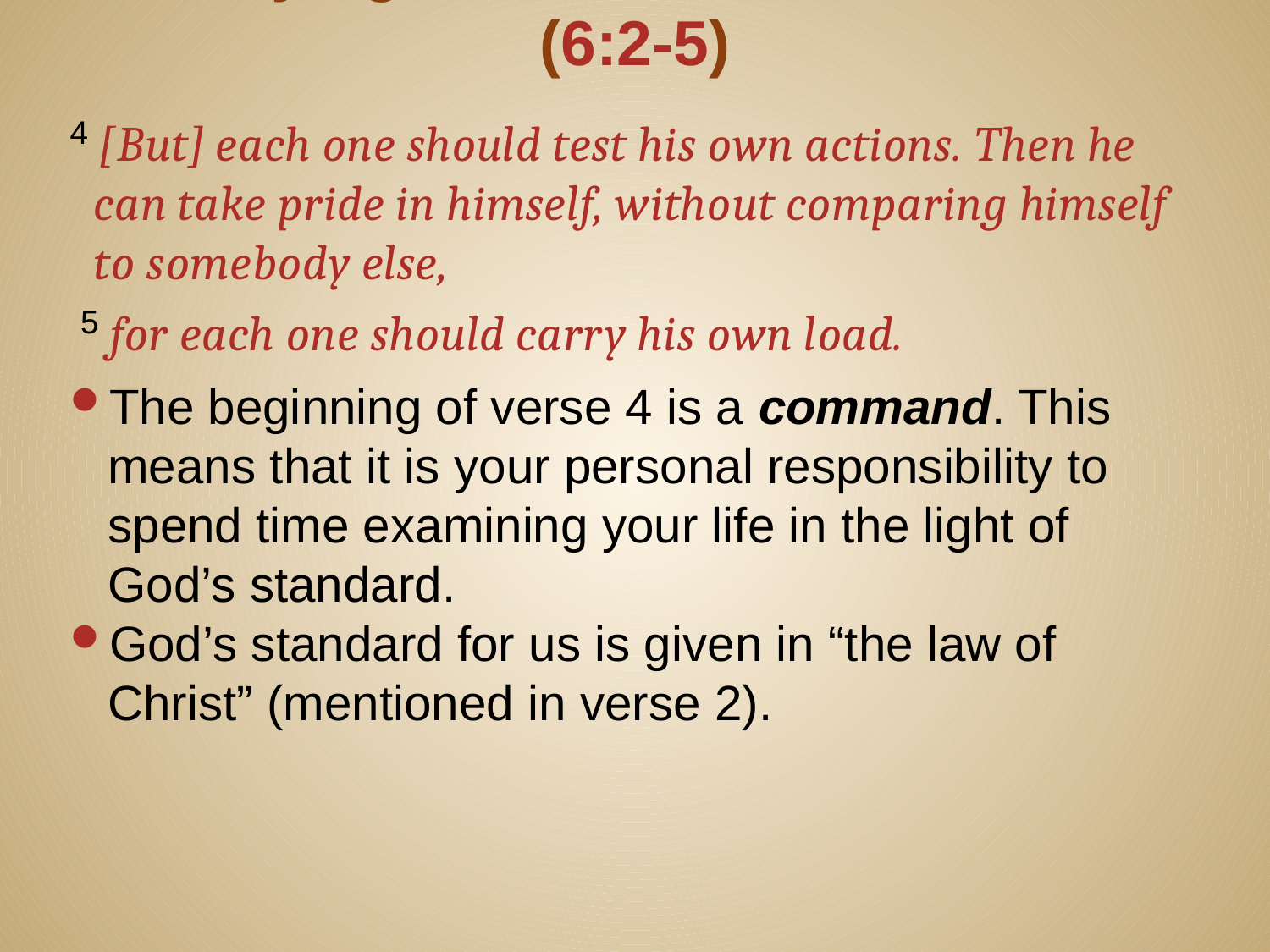

# Carrying One Another’s Burdens (6:2-5)
4 [But] each one should test his own actions. Then he can take pride in himself, without comparing himself to somebody else,
 5 for each one should carry his own load.

The beginning of verse 4 is a command. This means that it is your personal responsibility to spend time examining your life in the light of God’s standard.
God’s standard for us is given in “the law of Christ” (mentioned in verse 2).